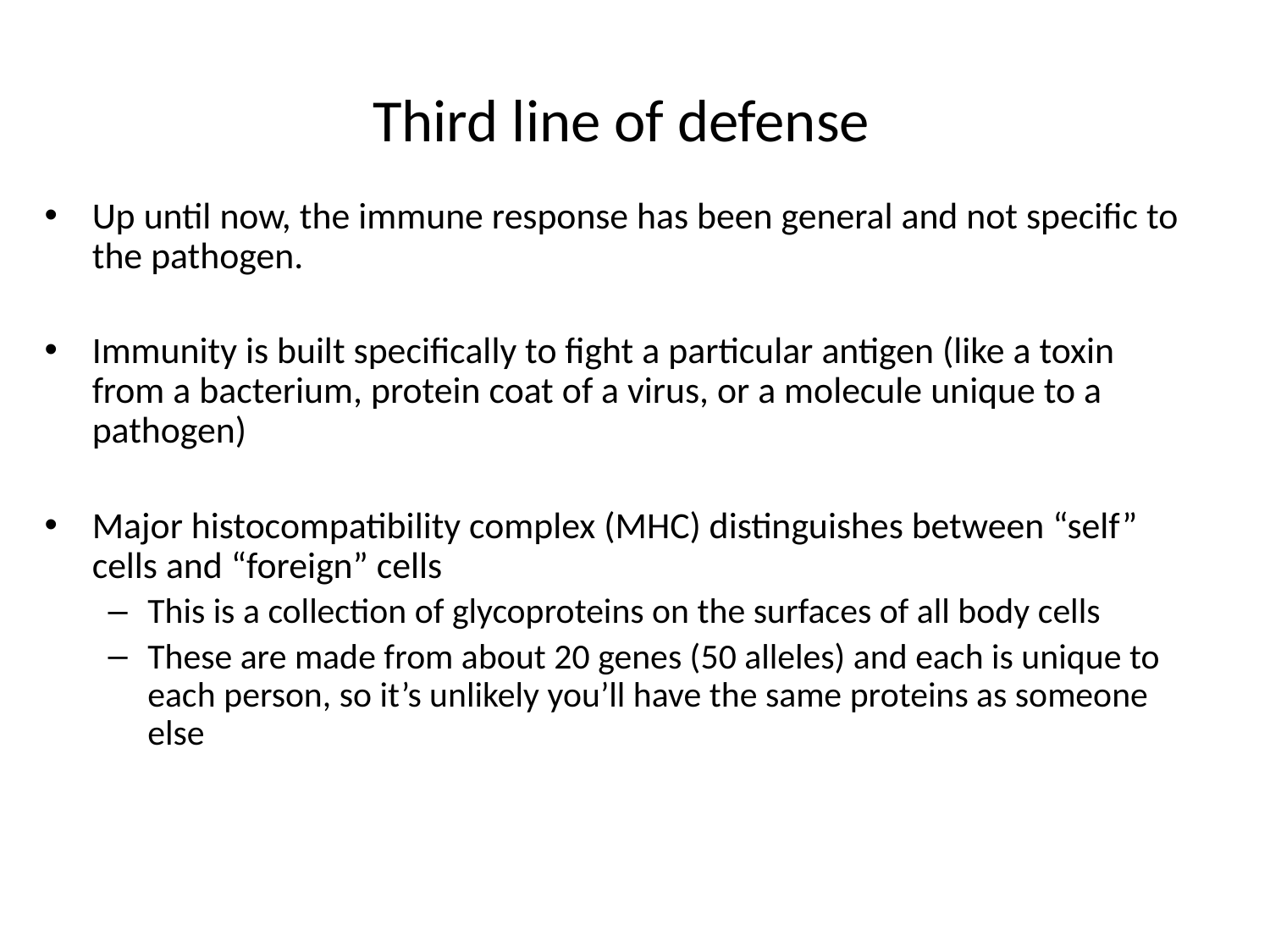

# Third line of defense
Up until now, the immune response has been general and not specific to the pathogen.

Immunity is built specifically to fight a particular antigen (like a toxin from a bacterium, protein coat of a virus, or a molecule unique to a pathogen)

Major histocompatibility complex (MHC) distinguishes between “self” cells and “foreign” cells
This is a collection of glycoproteins on the surfaces of all body cells
These are made from about 20 genes (50 alleles) and each is unique to each person, so it’s unlikely you’ll have the same proteins as someone else